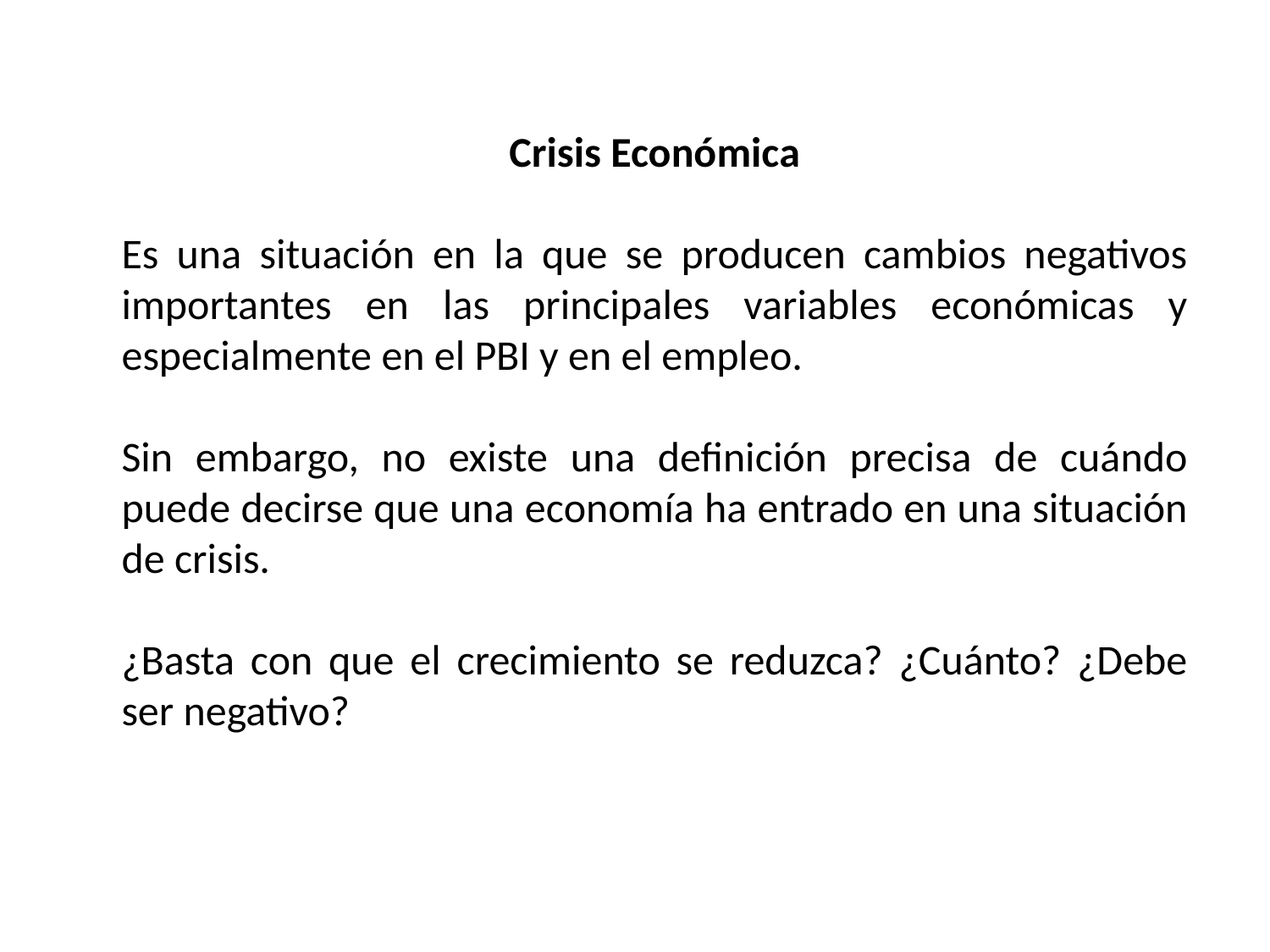

Crisis Económica

Es una situación en la que se producen cambios negativos importantes en las principales variables económicas y especialmente en el PBI y en el empleo.

Sin embargo, no existe una definición precisa de cuándo puede decirse que una economía ha entrado en una situación de crisis.

¿Basta con que el crecimiento se reduzca? ¿Cuánto? ¿Debe ser negativo?